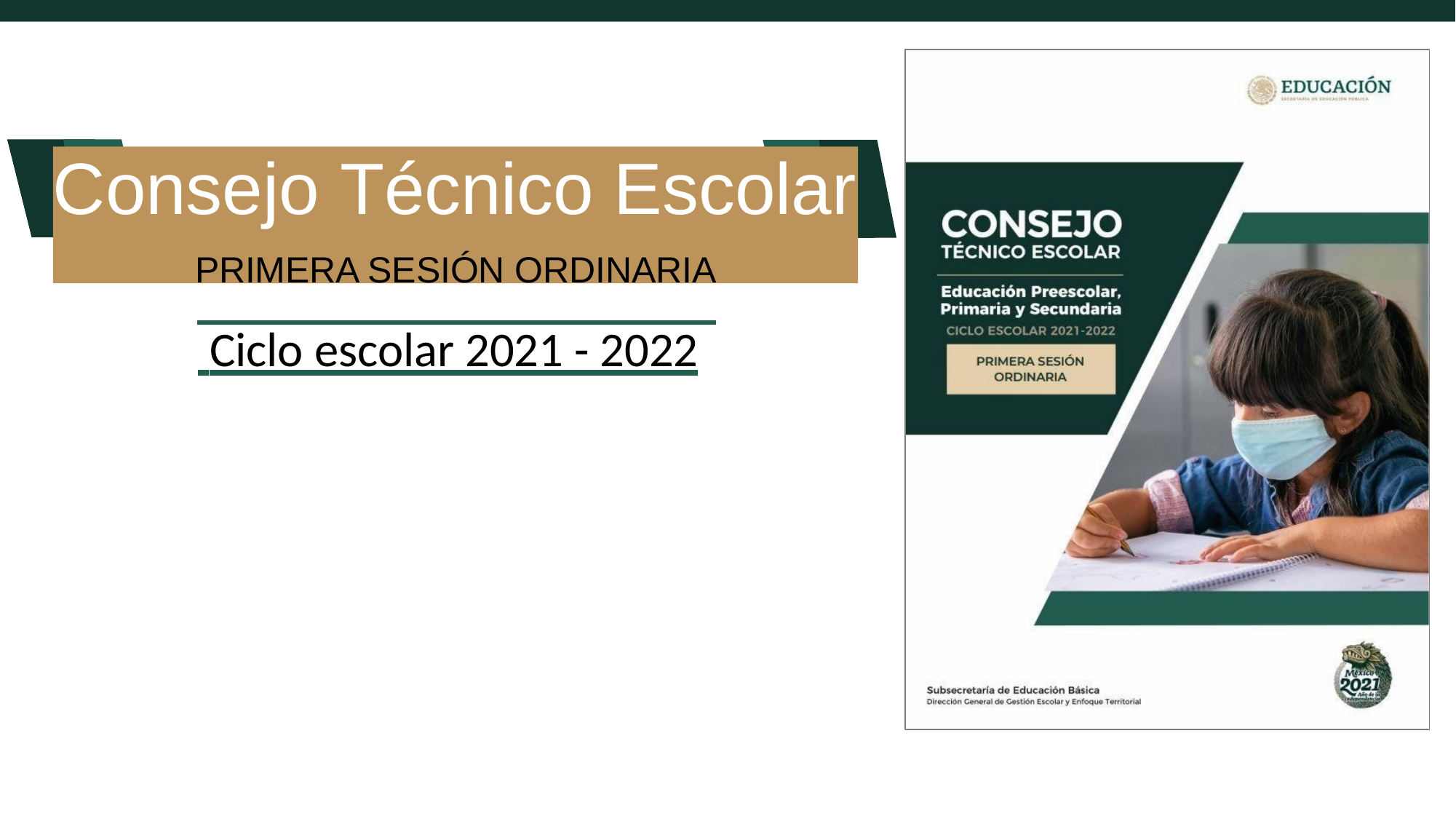

# Consejo Técnico Escolar
PRIMERA SESIÓN ORDINARIA
 Ciclo escolar 2021 - 2022